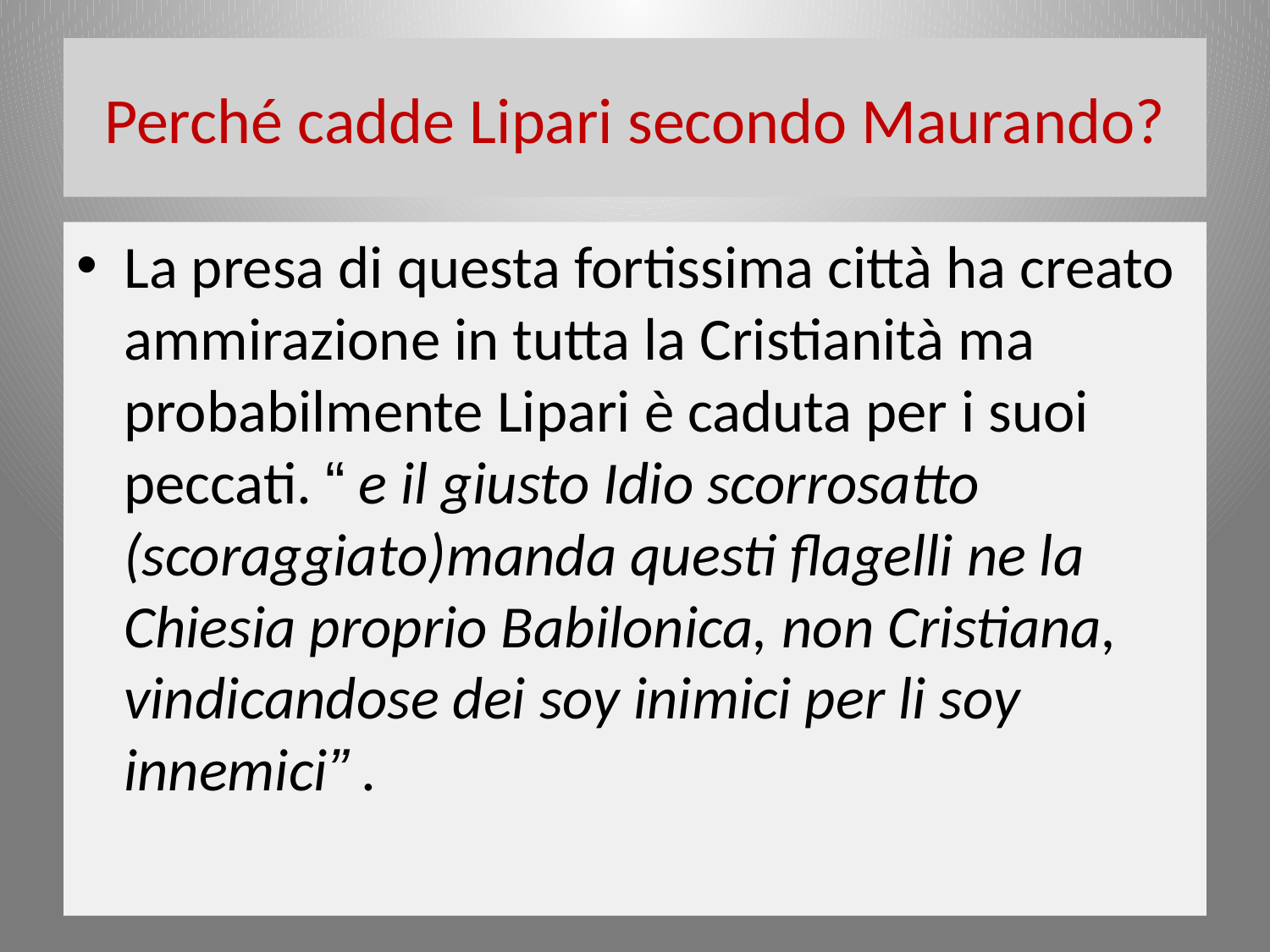

# Perché cadde Lipari secondo Maurando?
La presa di questa fortissima città ha creato ammirazione in tutta la Cristianità ma probabilmente Lipari è caduta per i suoi peccati. “ e il giusto Idio scorrosatto  (scoraggiato)manda questi flagelli ne la Chiesia proprio Babilonica, non Cristiana, vindicandose dei soy inimici per li soy innemici” .